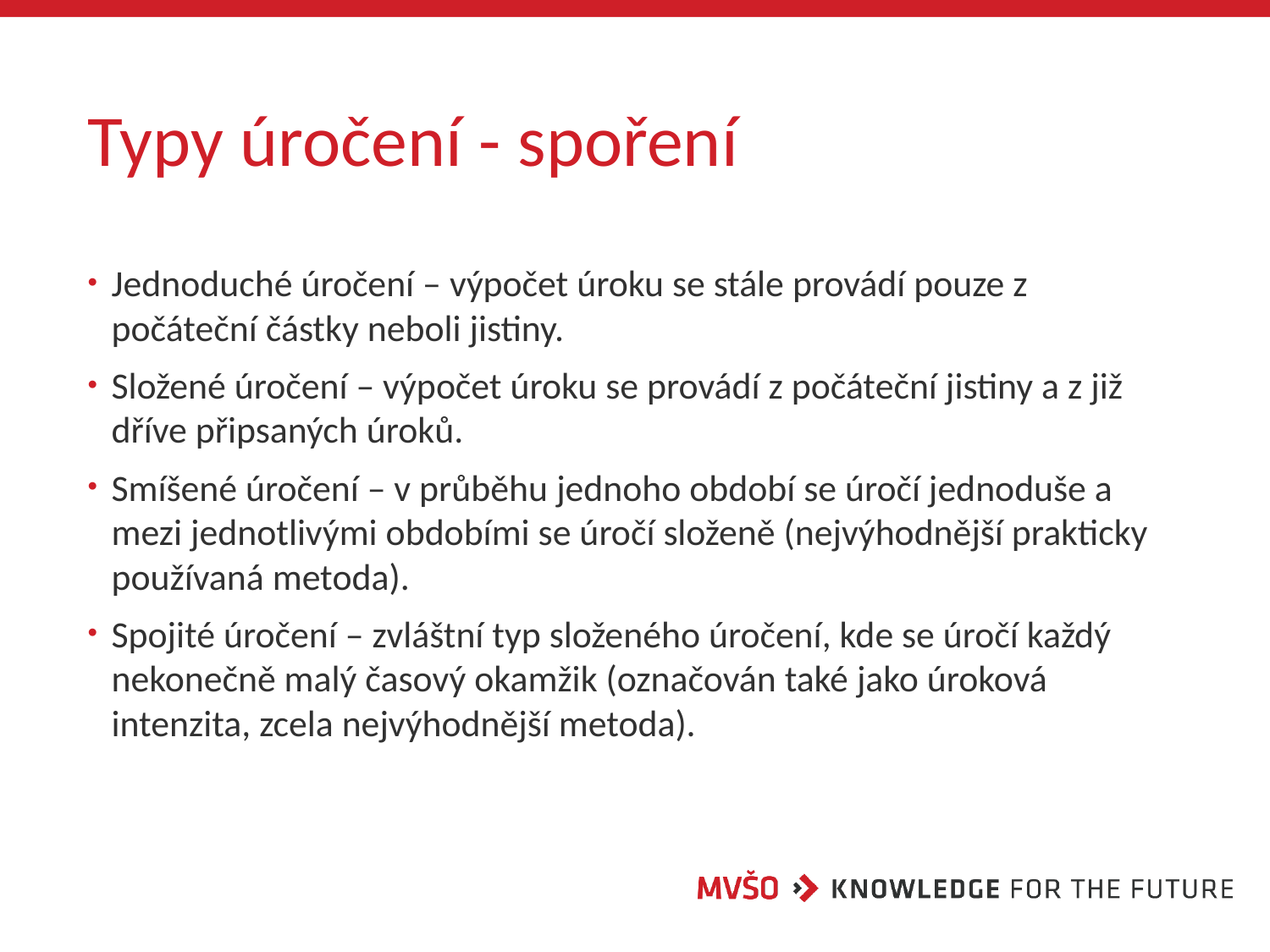

# Typy úročení - spoření
Jednoduché úročení – výpočet úroku se stále provádí pouze z počáteční částky neboli jistiny.
Složené úročení – výpočet úroku se provádí z počáteční jistiny a z již dříve připsaných úroků.
Smíšené úročení – v průběhu jednoho období se úročí jednoduše a mezi jednotlivými obdobími se úročí složeně (nejvýhodnější prakticky používaná metoda).
Spojité úročení – zvláštní typ složeného úročení, kde se úročí každý nekonečně malý časový okamžik (označován také jako úroková intenzita, zcela nejvýhodnější metoda).